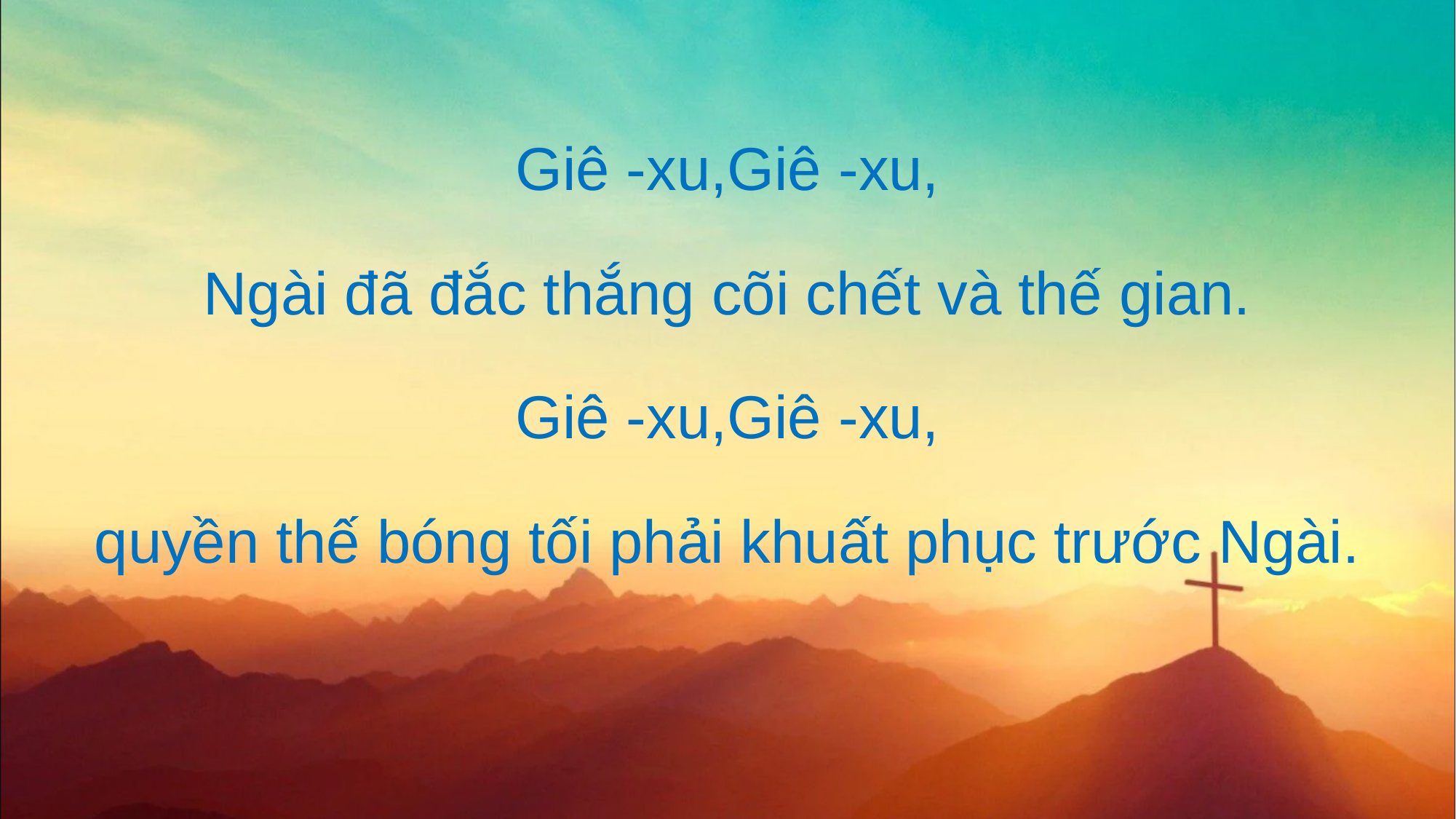

Giê -xu,Giê -xu,
Ngài đã đắc thắng cõi chết và thế gian.
Giê -xu,Giê -xu,
quyền thế bóng tối phải khuất phục trước Ngài.